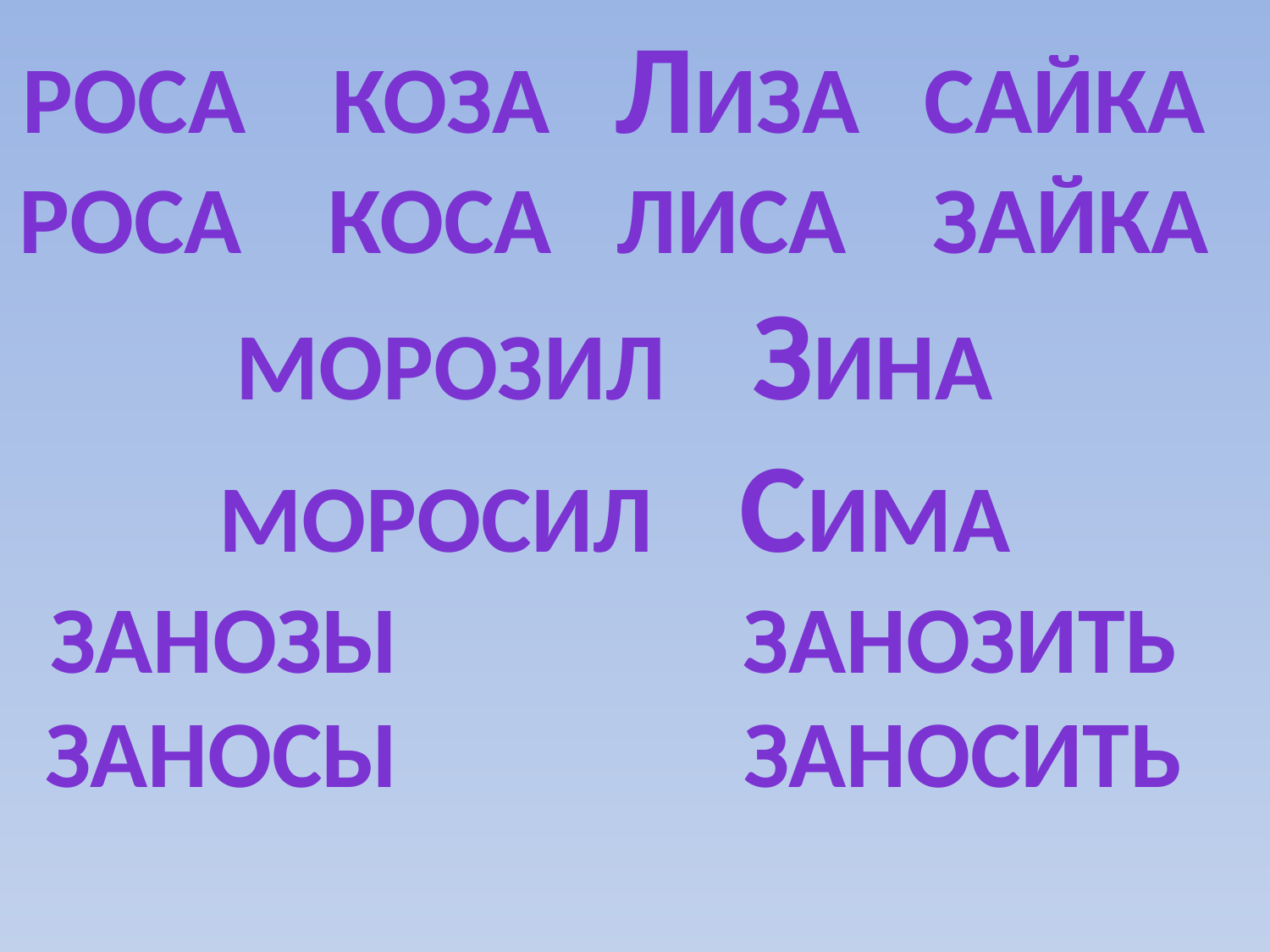

Роса    коза   Лиза   сайка
Роса    коса   лиса    зайка
Морозил    Зина
Моросил    Сима
Занозы                занозить
Заносы                заносить